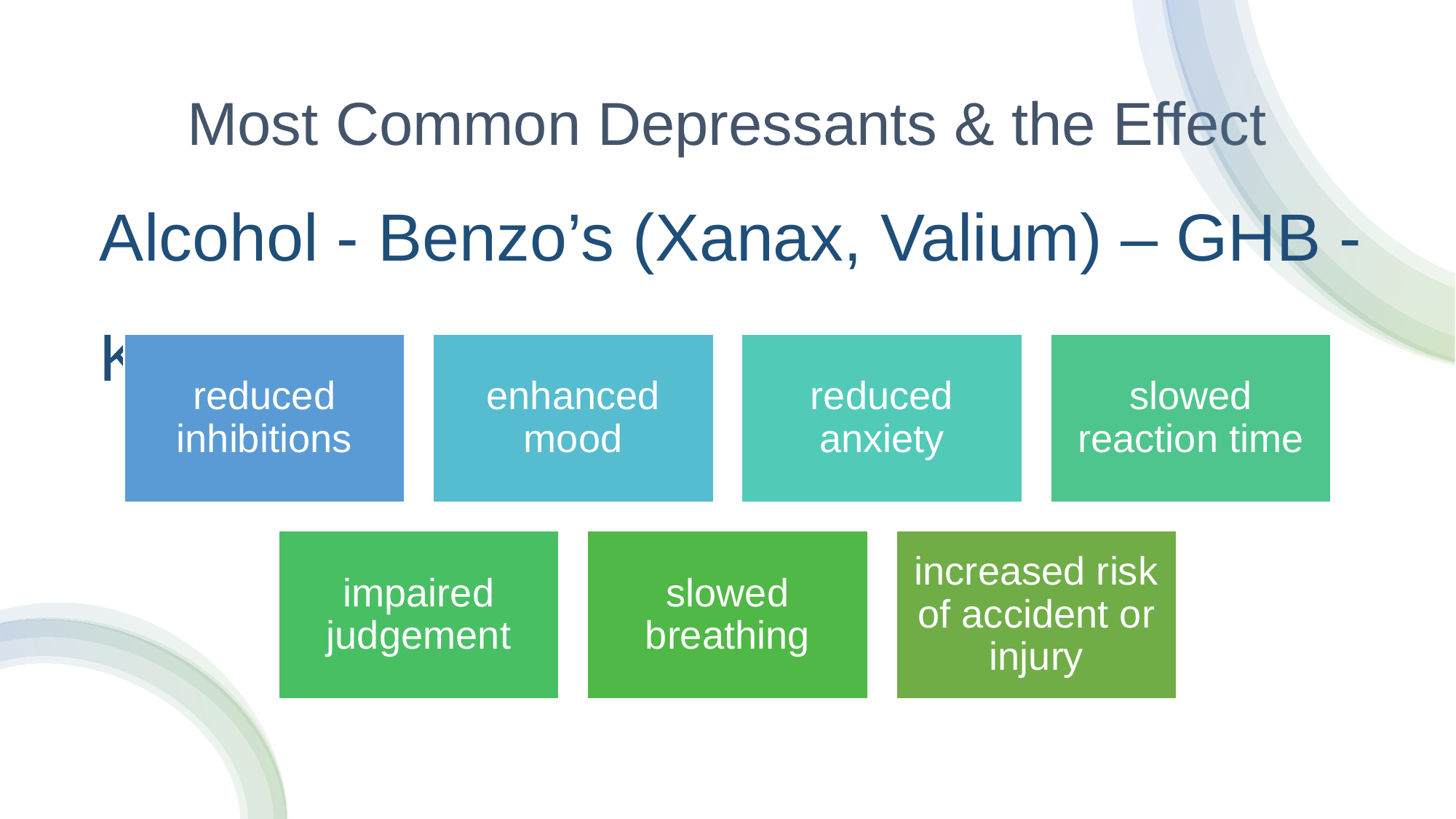

# Most Common Depressants & the Effect
Alcohol - Benzo’s (Xanax, Valium) – GHB - Kava
reduced inhibitions
enhanced mood
reduced anxiety
slowed reaction time
impaired judgement
slowed breathing
increased risk of accident or injury